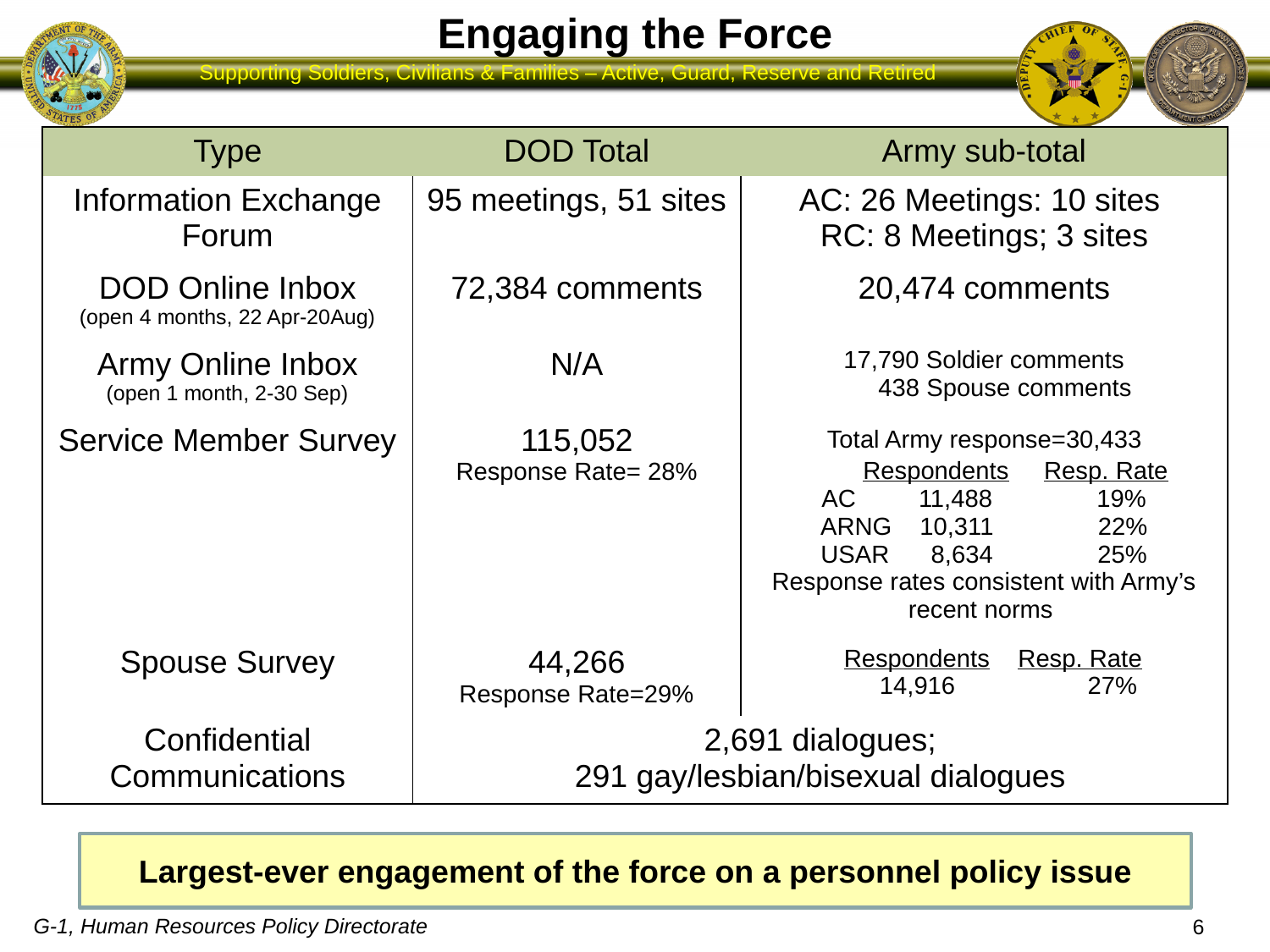

# Engaging the Force
| Type | DOD Total | Army sub-total |
| --- | --- | --- |
| Information Exchange Forum | 95 meetings, 51 sites | AC: 26 Meetings: 10 sites RC: 8 Meetings; 3 sites |
| DOD Online Inbox (open 4 months, 22 Apr-20Aug) | 72,384 comments | 20,474 comments |
| Army Online Inbox (open 1 month, 2-30 Sep) | N/A | 17,790 Soldier comments 438 Spouse comments |
| Service Member Survey | 115,052 Response Rate= 28% | Total Army response=30,433 Respondents Resp. Rate AC 11,488 19% ARNG 10,311 22% USAR 8,634 25% Response rates consistent with Army’s recent norms |
| Spouse Survey | 44,266 Response Rate=29% | Respondents Resp. Rate 14,916 27% |
| Confidential Communications | 2,691 dialogues; 291 gay/lesbian/bisexual dialogues |  |
Largest-ever engagement of the force on a personnel policy issue
6